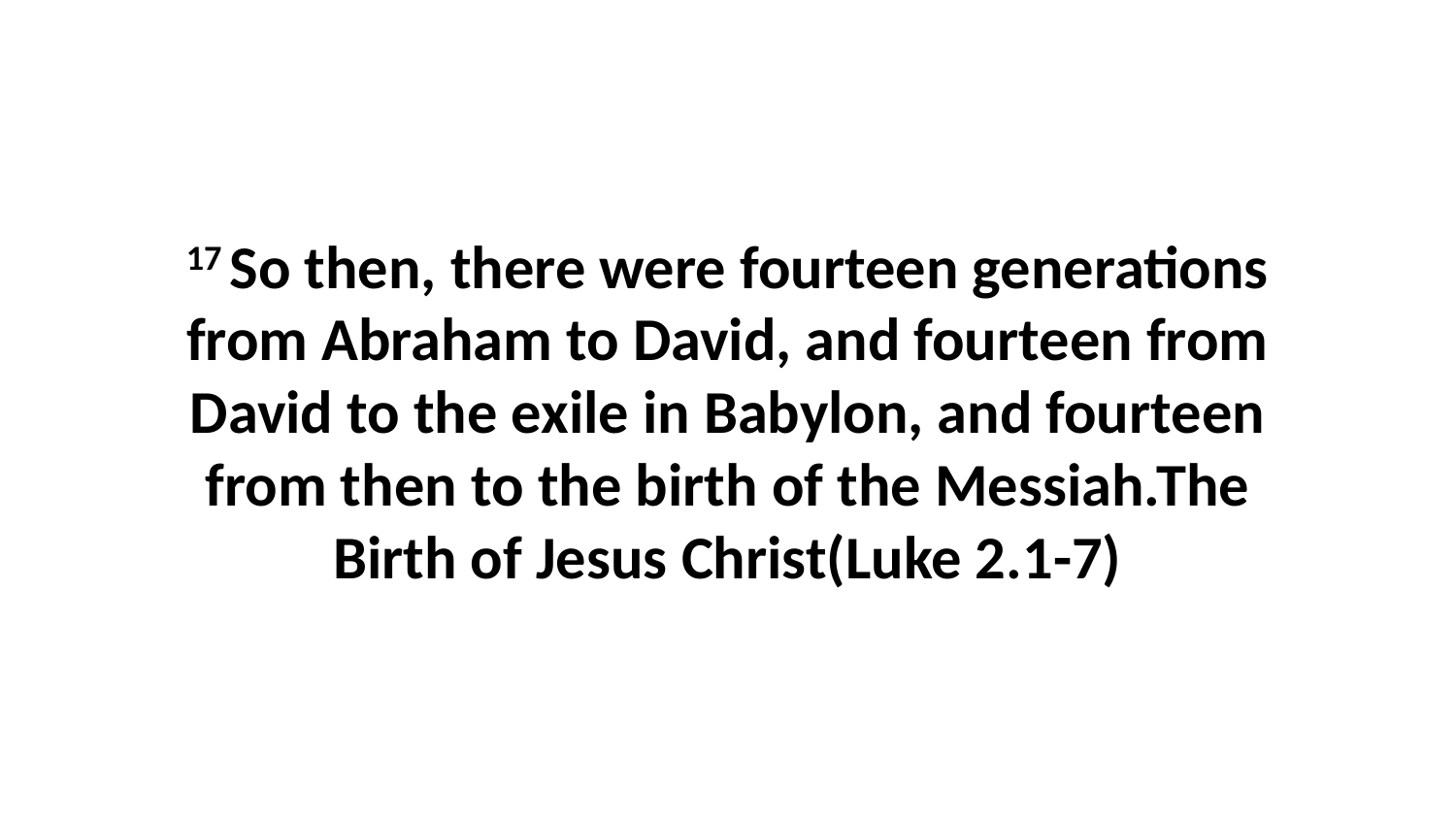

17 So then, there were fourteen generations from Abraham to David, and fourteen from David to the exile in Babylon, and fourteen from then to the birth of the Messiah.The Birth of Jesus Christ(Luke 2.1-7)